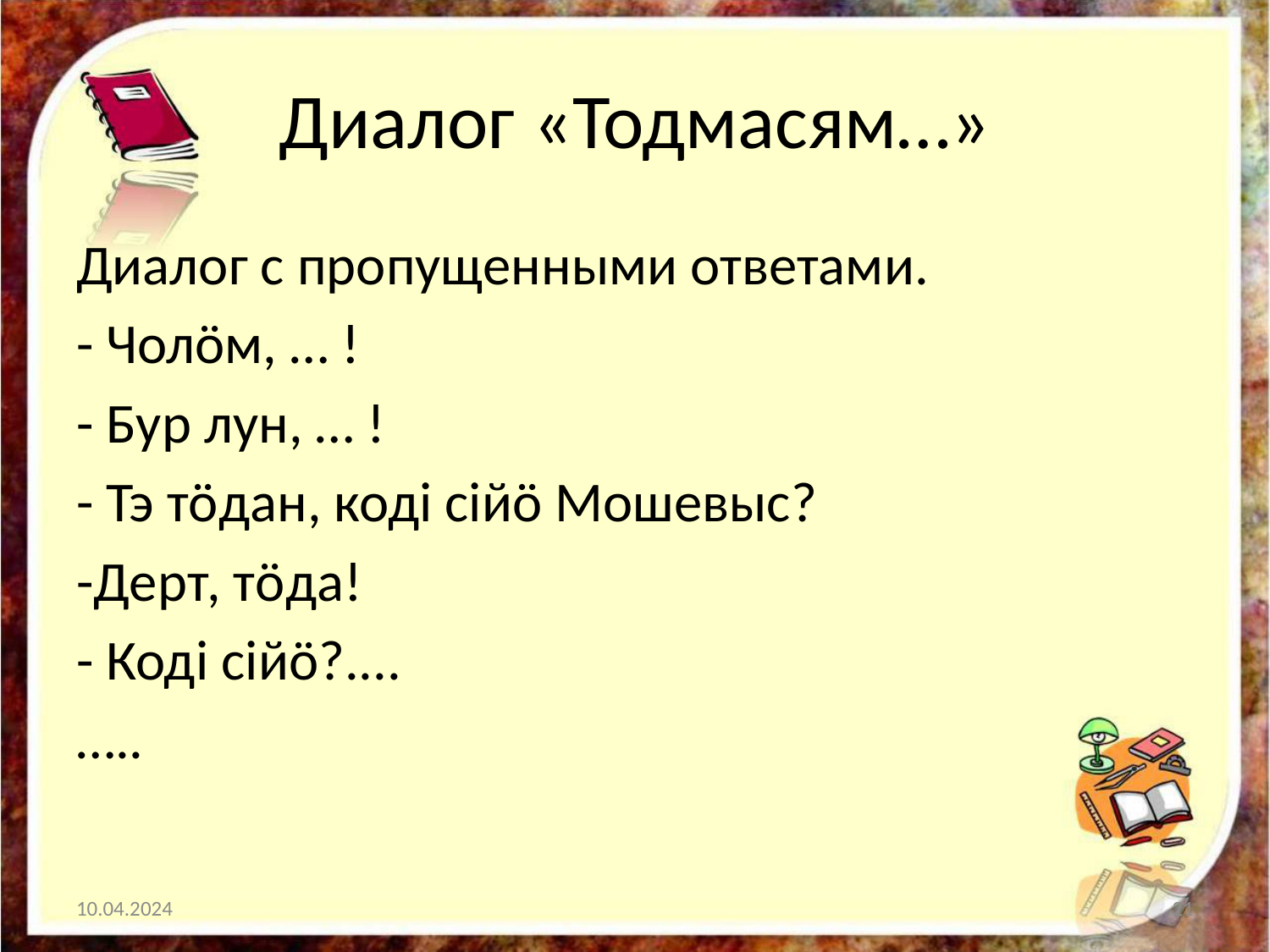

# Диалог «Тодмасям…»
Диалог с пропущенными ответами.
- Чолöм, … !
- Бур лун, … !
- Тэ тöдан, кодi сiйö Мошевыс?
-Дерт, тöда!
- Кодi сiйö?....
…..

10.04.2024
21